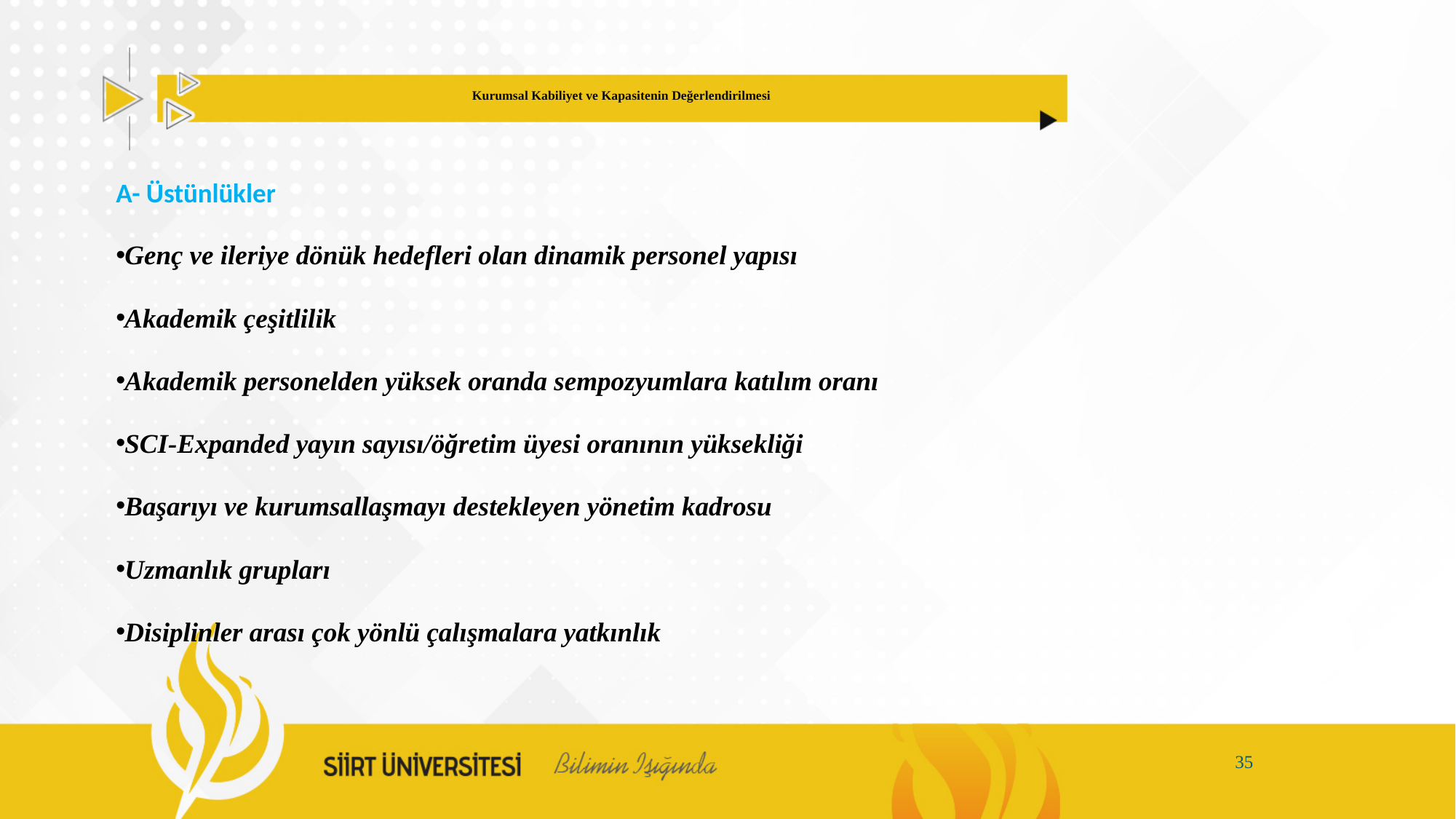

# Kurumsal Kabiliyet ve Kapasitenin Değerlendirilmesi

A- Üstünlükler
Genç ve ileriye dönük hedefleri olan dinamik personel yapısı
Akademik çeşitlilik
Akademik personelden yüksek oranda sempozyumlara katılım oranı
SCI-Expanded yayın sayısı/öğretim üyesi oranının yüksekliği
Başarıyı ve kurumsallaşmayı destekleyen yönetim kadrosu
Uzmanlık grupları
Disiplinler arası çok yönlü çalışmalara yatkınlık

35